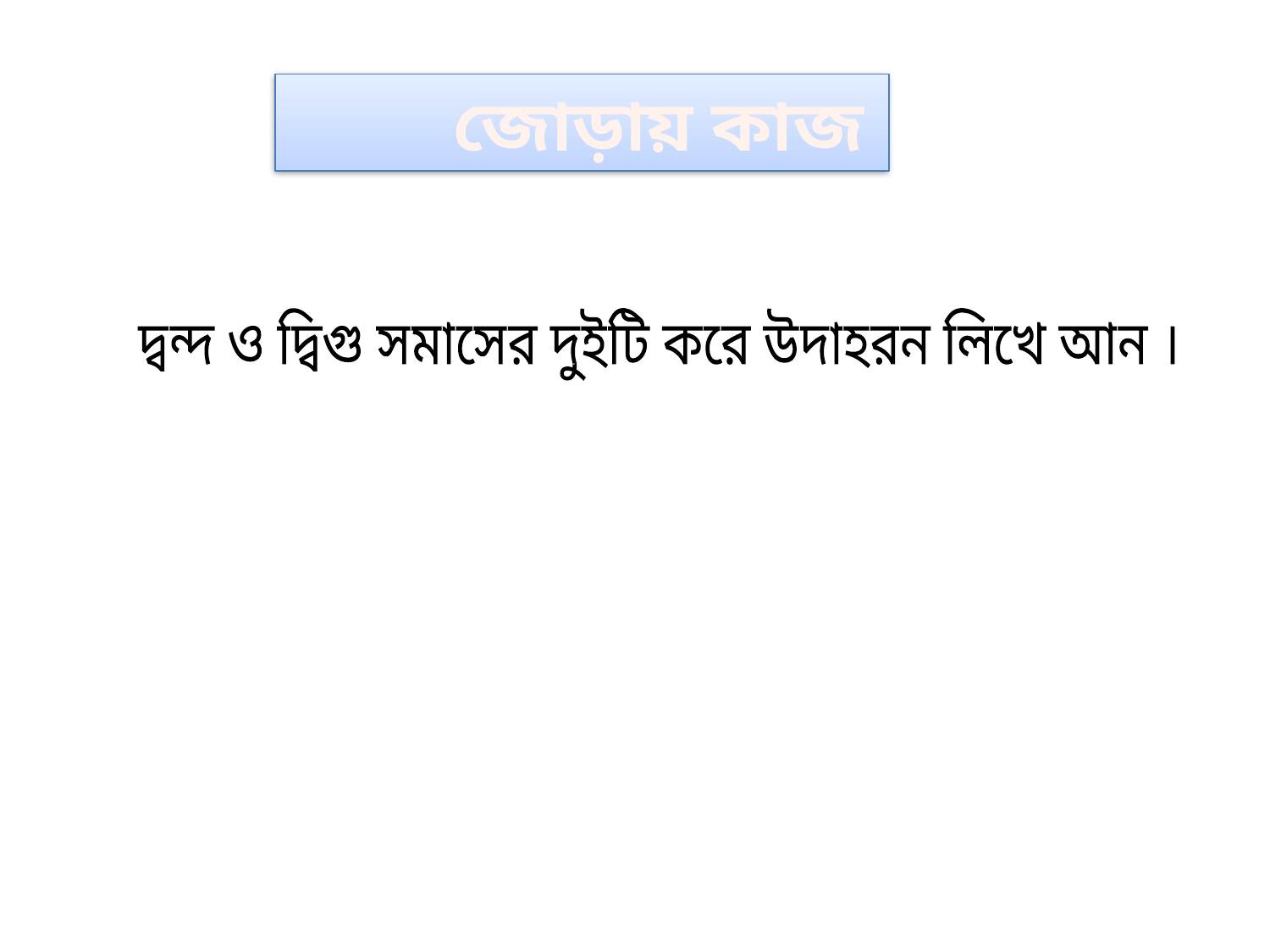

জোড়ায় কাজ
দ্বন্দ ও দ্বিগু সমাসের দুইটি করে উদাহরন লিখে আন ।